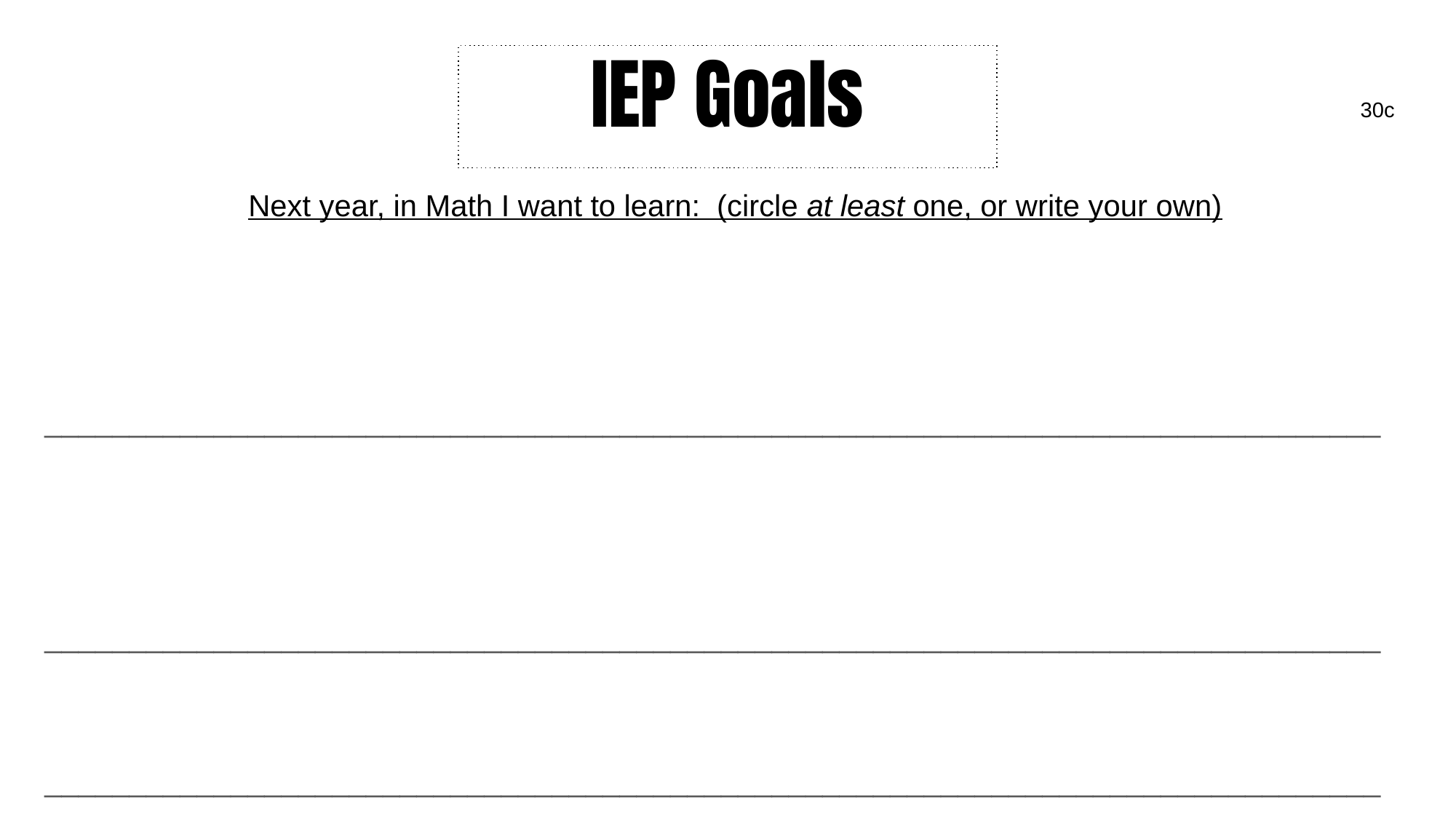

# IEP Goals
30c
Next year, in Math I want to learn:  (circle at least one, or write your own)

_______________________________________________________________________________

_______________________________________________________________________________

_______________________________________________________________________________